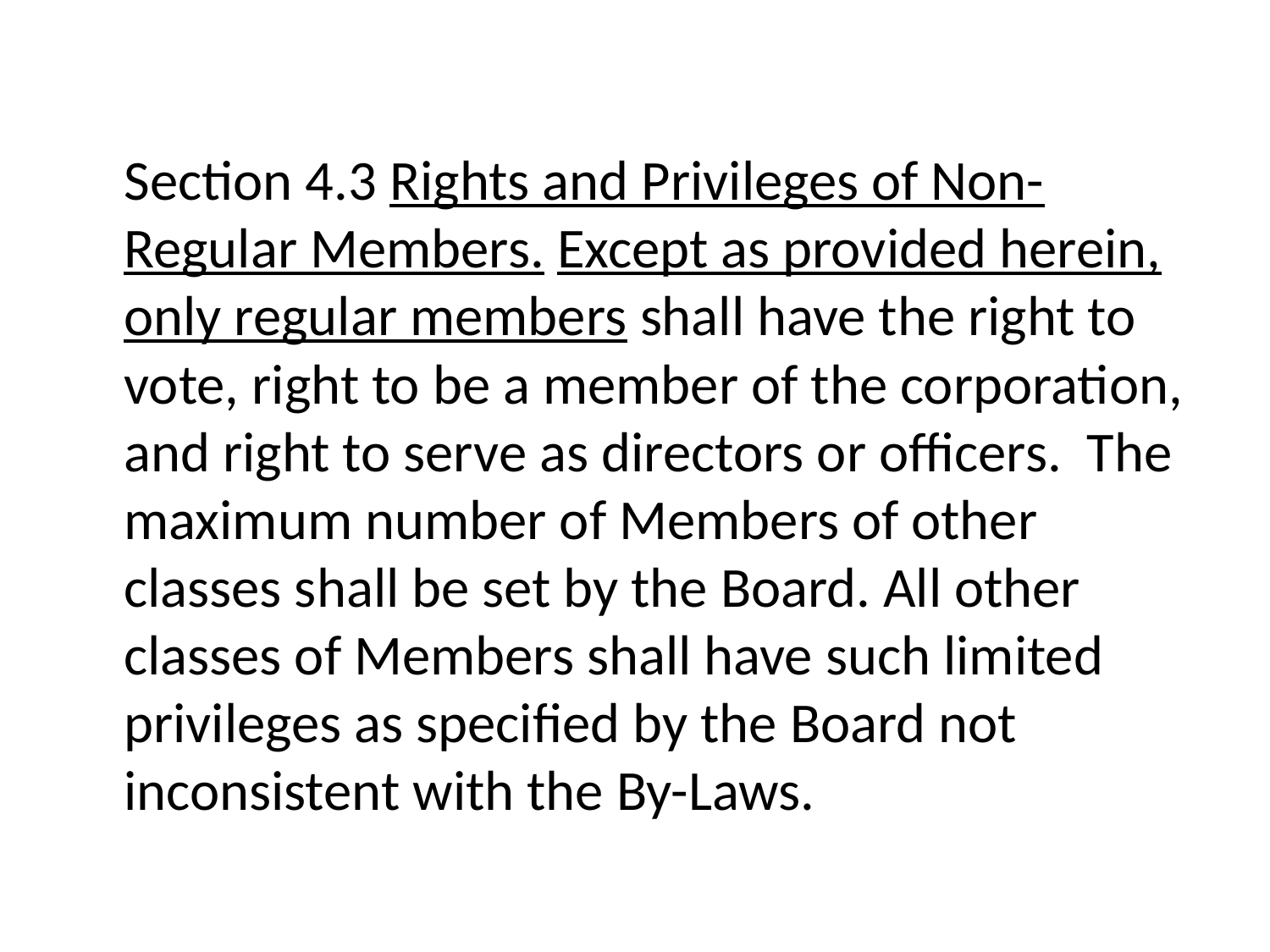

Section 4.3 Rights and Privileges of Non-Regular Members. Except as provided herein, only regular members shall have the right to vote, right to be a member of the corporation, and right to serve as directors or officers.  The maximum number of Members of other classes shall be set by the Board. All other classes of Members shall have such limited privileges as specified by the Board not inconsistent with the By-Laws.